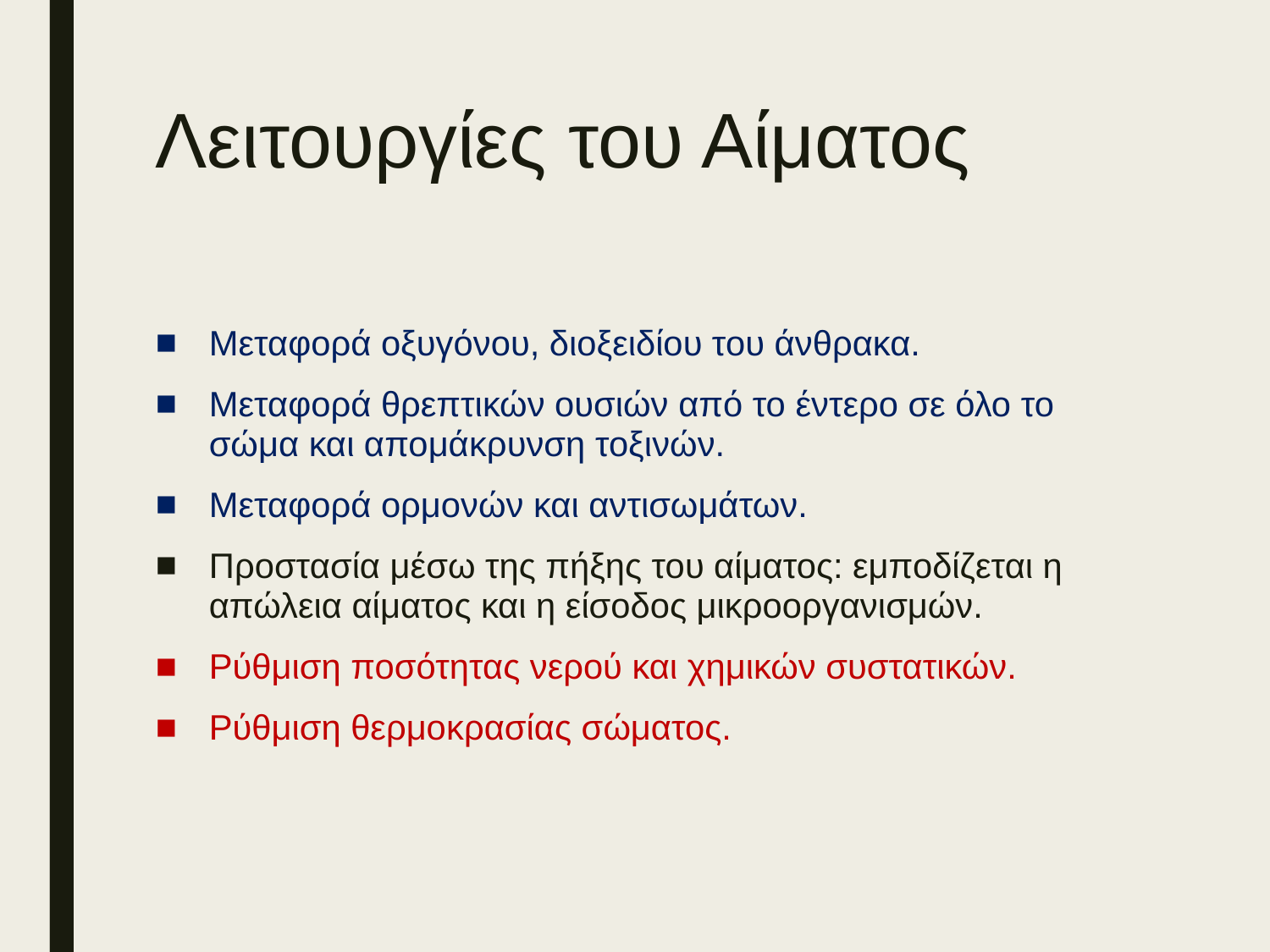

# Λειτουργίες του Αίματος
Μεταφορά οξυγόνου, διοξειδίου του άνθρακα.
Μεταφορά θρεπτικών ουσιών από το έντερο σε όλο το σώμα και απομάκρυνση τοξινών.
Μεταφορά ορμονών και αντισωμάτων.
Προστασία μέσω της πήξης του αίματος: εμποδίζεται η απώλεια αίματος και η είσοδος μικροοργανισμών.
Ρύθμιση ποσότητας νερού και χημικών συστατικών.
Ρύθμιση θερμοκρασίας σώματος.